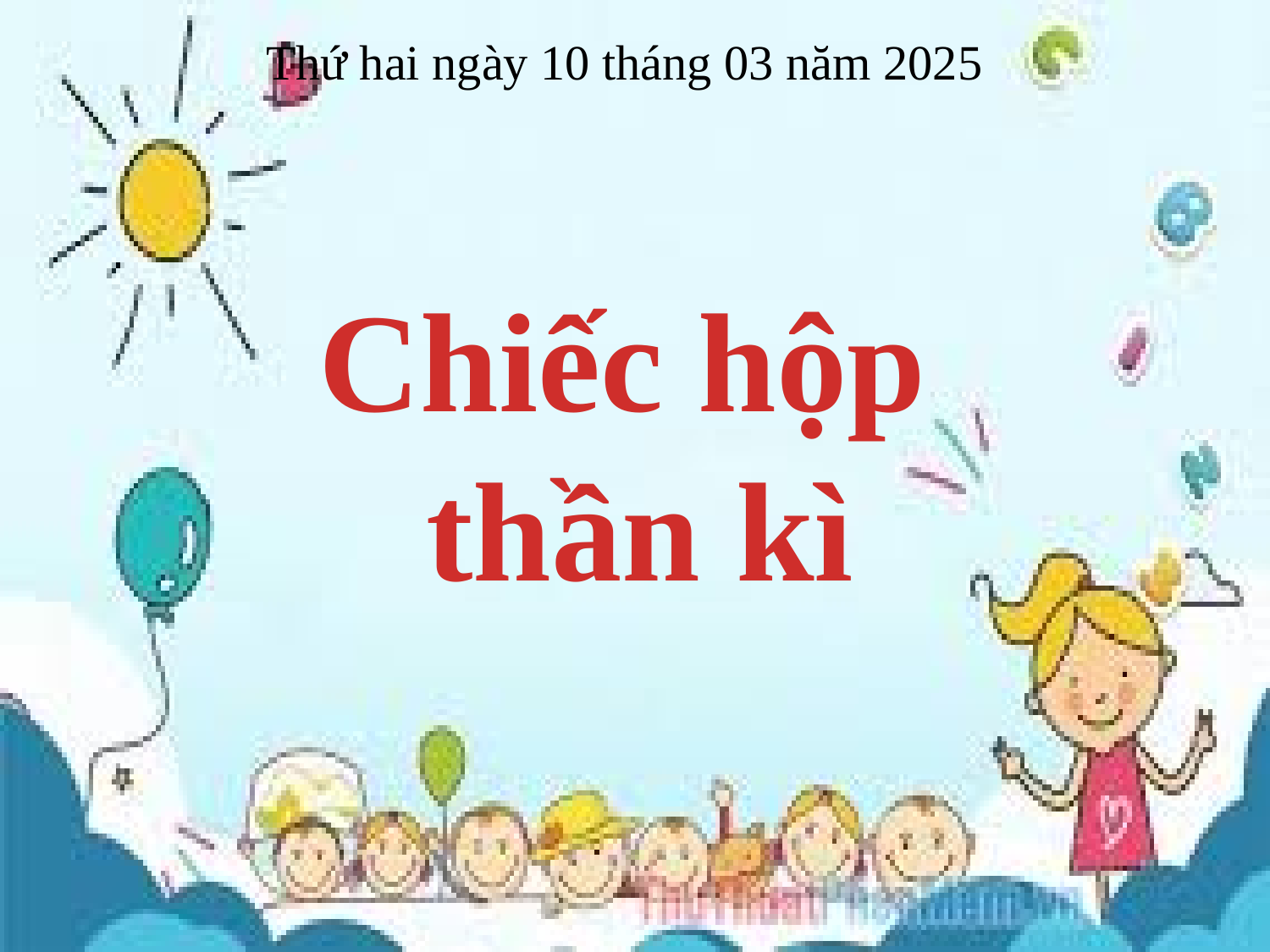

# Thứ hai ngày 10 tháng 03 năm 2025
Chiếc hộp
thần kì